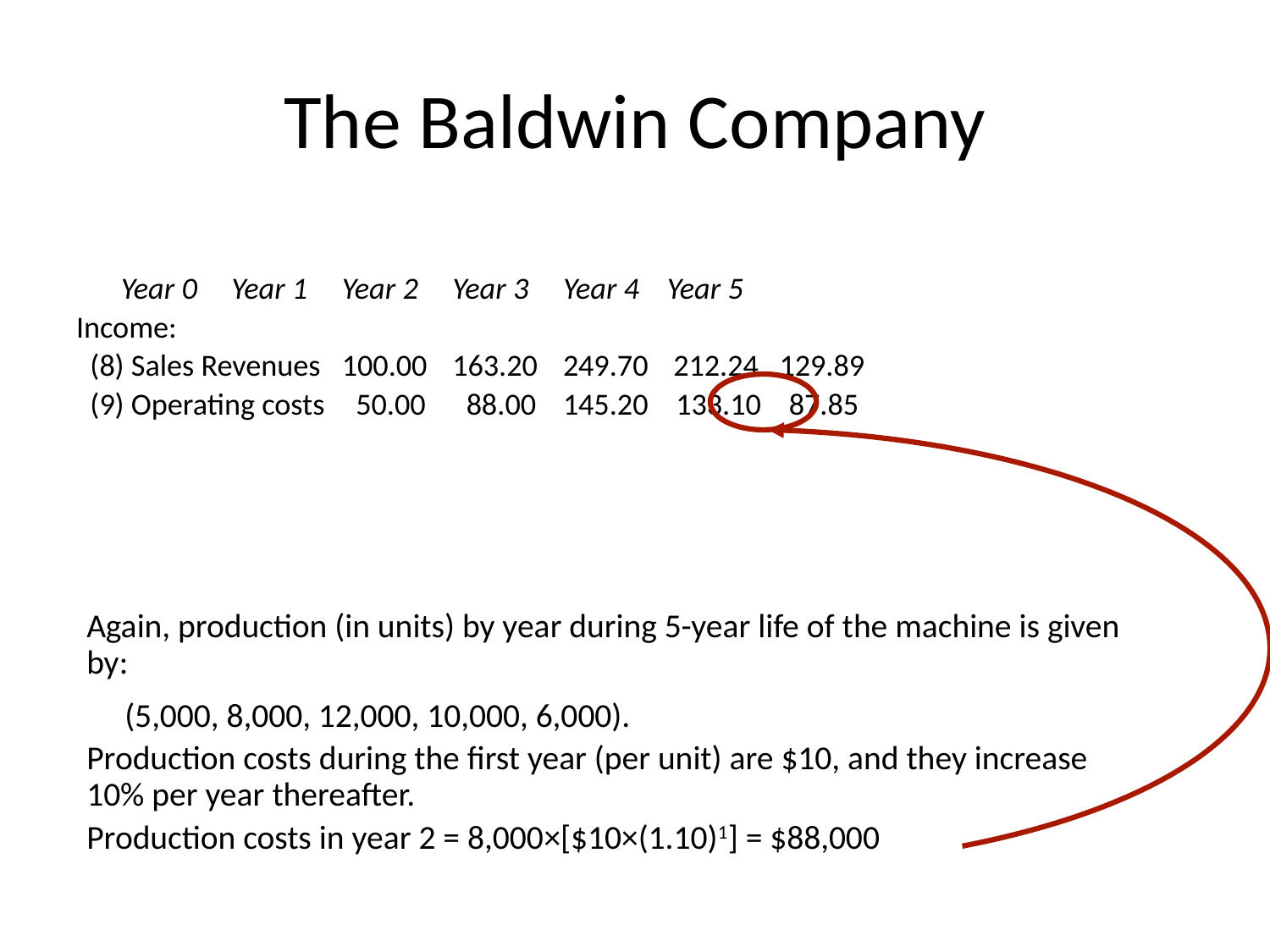

# The Baldwin Company
				Year 0	Year 1	Year 2	Year 3	Year 4    Year 5
Income:
  (8) Sales Revenues		100.00	163.20	249.70	212.24   129.89
  (9) Operating costs		  50.00	  88.00	145.20    133.10    87.85

Again, production (in units) by year during 5-year life of the machine is given by:
     (5,000, 8,000, 12,000, 10,000, 6,000).
Production costs during the first year (per unit) are $10, and they increase 10% per year thereafter.
Production costs in year 2 = 8,000×[$10×(1.10)1] = $88,000